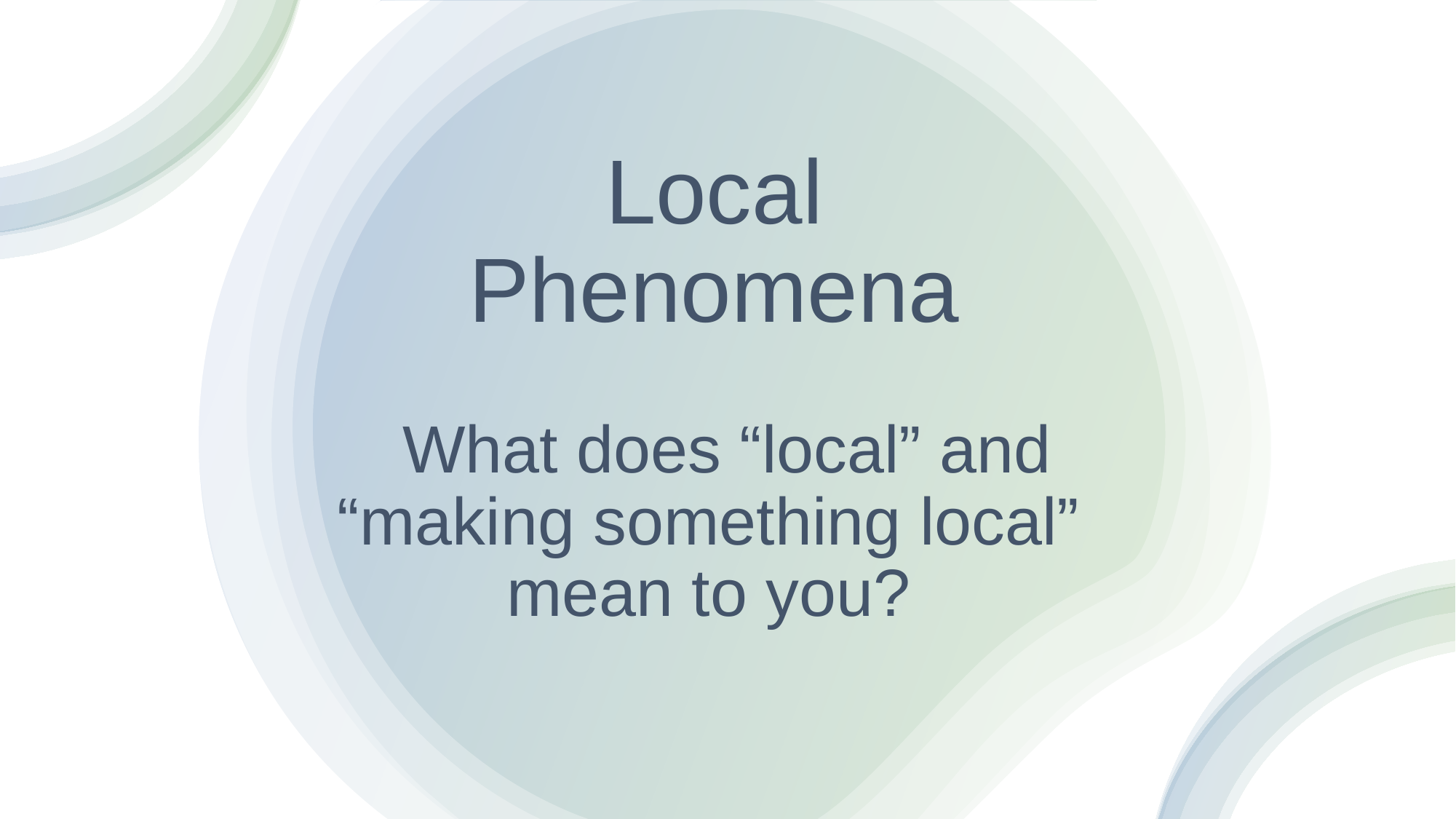

# Local Phenomena
  What does “local” and “making something local” mean to you?